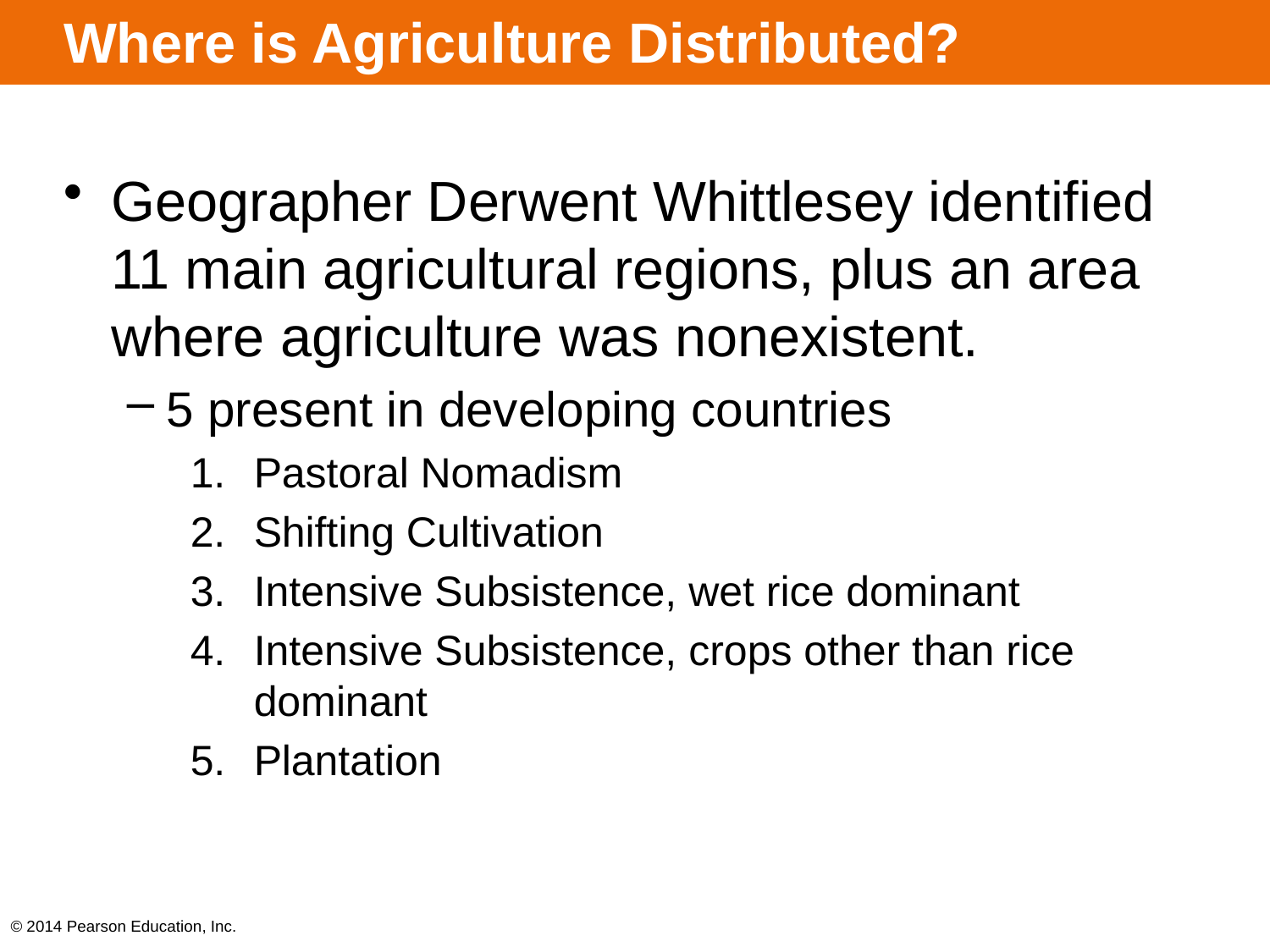

# Where is Agriculture Distributed?
Geographer Derwent Whittlesey identified 11 main agricultural regions, plus an area where agriculture was nonexistent.
5 present in developing countries
Pastoral Nomadism
Shifting Cultivation
Intensive Subsistence, wet rice dominant
Intensive Subsistence, crops other than rice dominant
Plantation